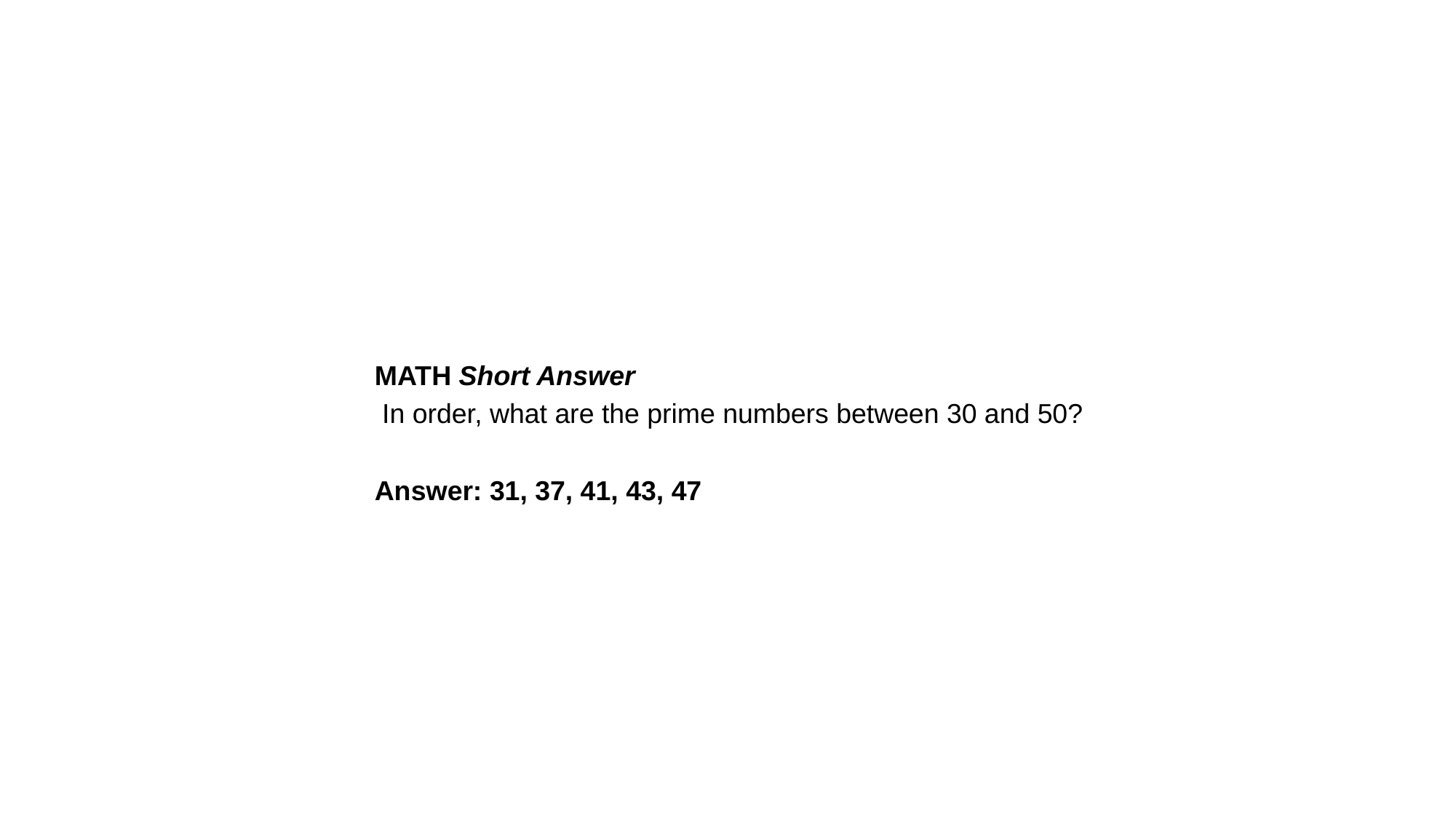

MATH Short Answer
 In order, what are the prime numbers between 30 and 50?
Answer: 31, 37, 41, 43, 47